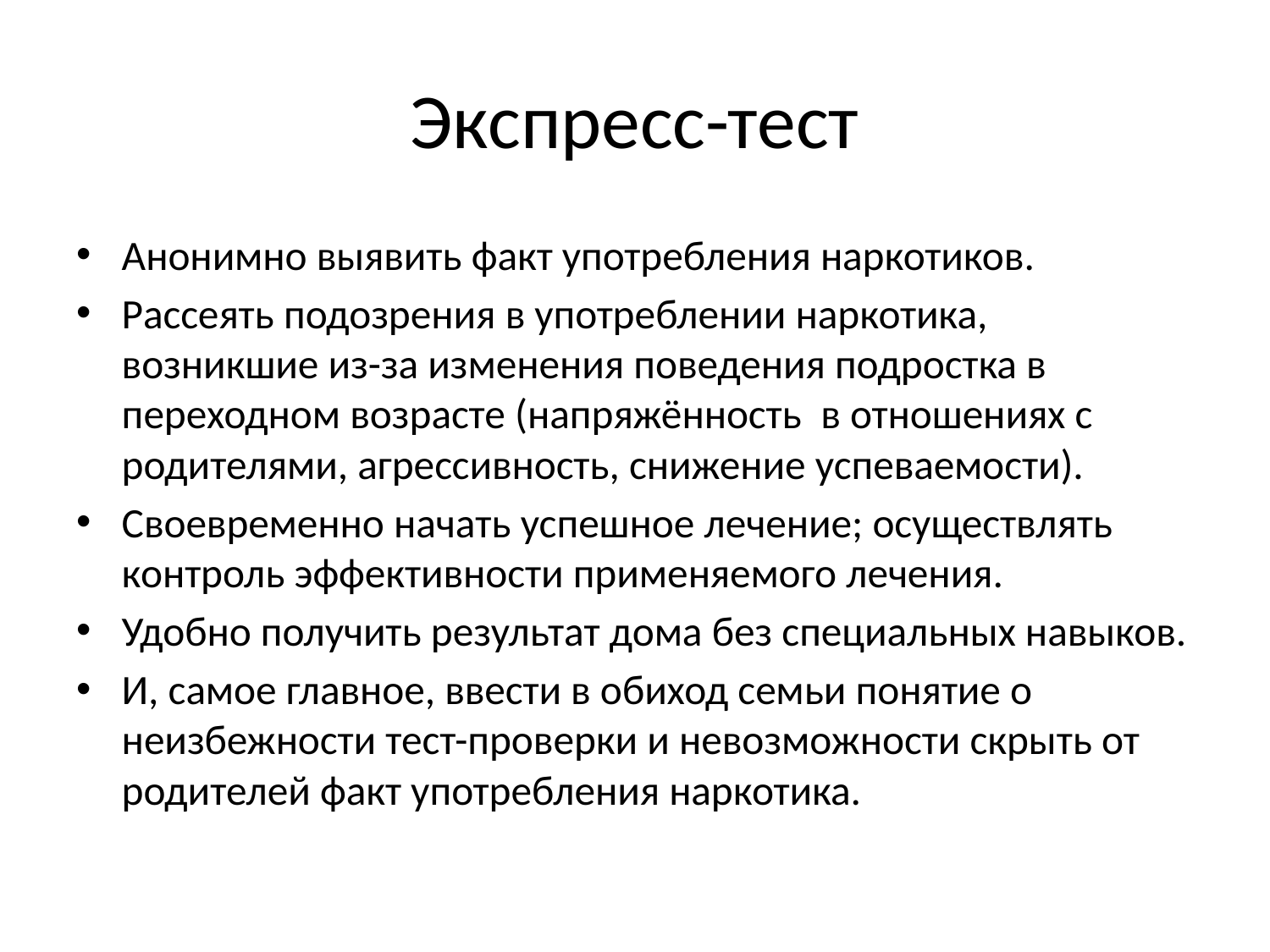

# Экспресс-тест
Анонимно выявить факт употребления наркотиков.
Рассеять подозрения в употреблении наркотика, возникшие из-за изменения поведения подростка в переходном возрасте (напряжённость  в отношениях с родителями, агрессивность, снижение успеваемости).
Своевременно начать успешное лечение; осуществлять контроль эффективности применяемого лечения.
Удобно получить результат дома без специальных навыков.
И, самое главное, ввести в обиход семьи понятие о неизбежности тест-проверки и невозможности скрыть от родителей факт употребления наркотика.